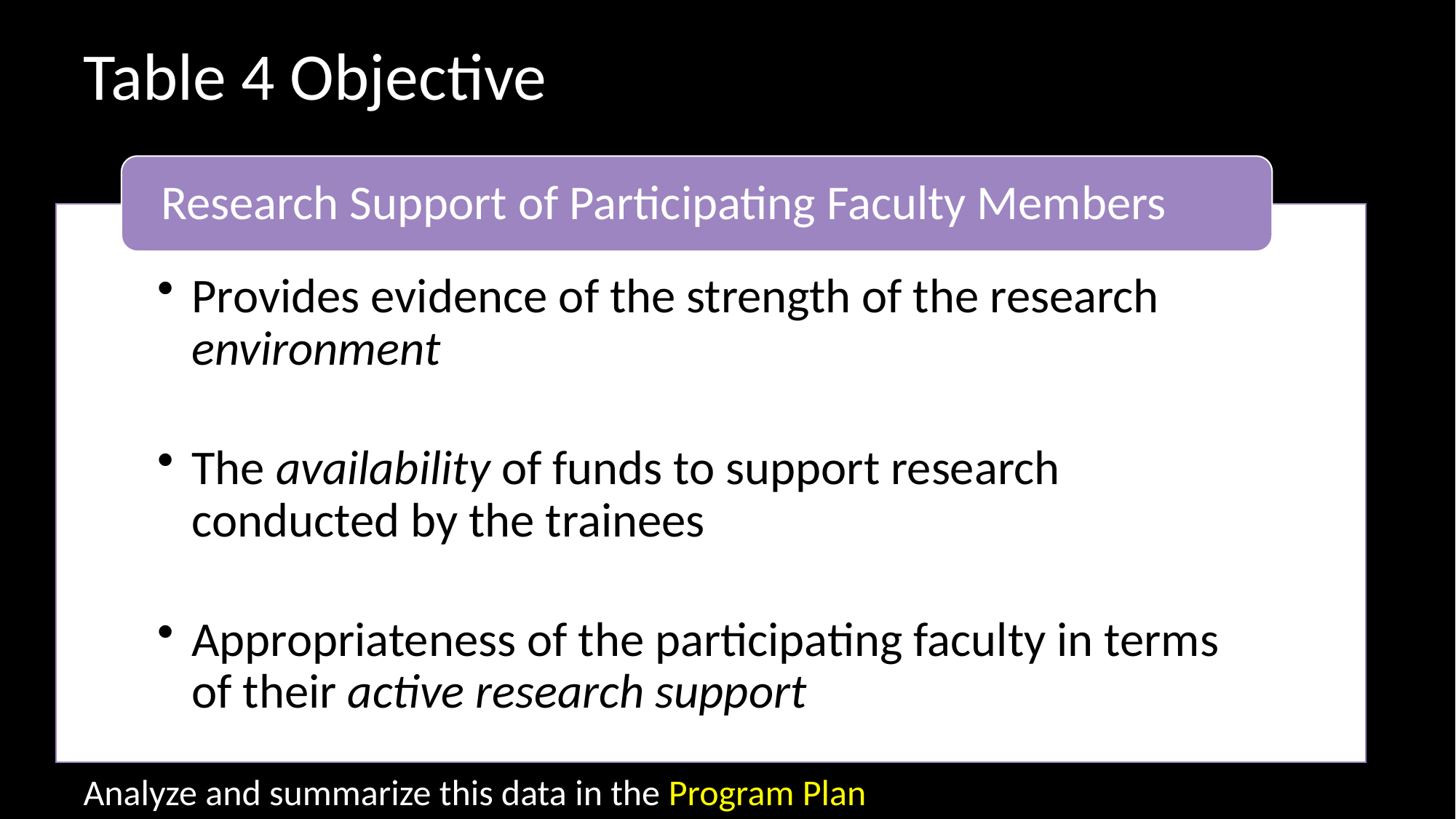

# Table 4 Objective
Research Support of Participating Faculty Members
Provides evidence of the strength of the research environment

The availability of funds to support research conducted by the trainees

Appropriateness of the participating faculty in terms of their active research support
Analyze and summarize this data in the Program Plan